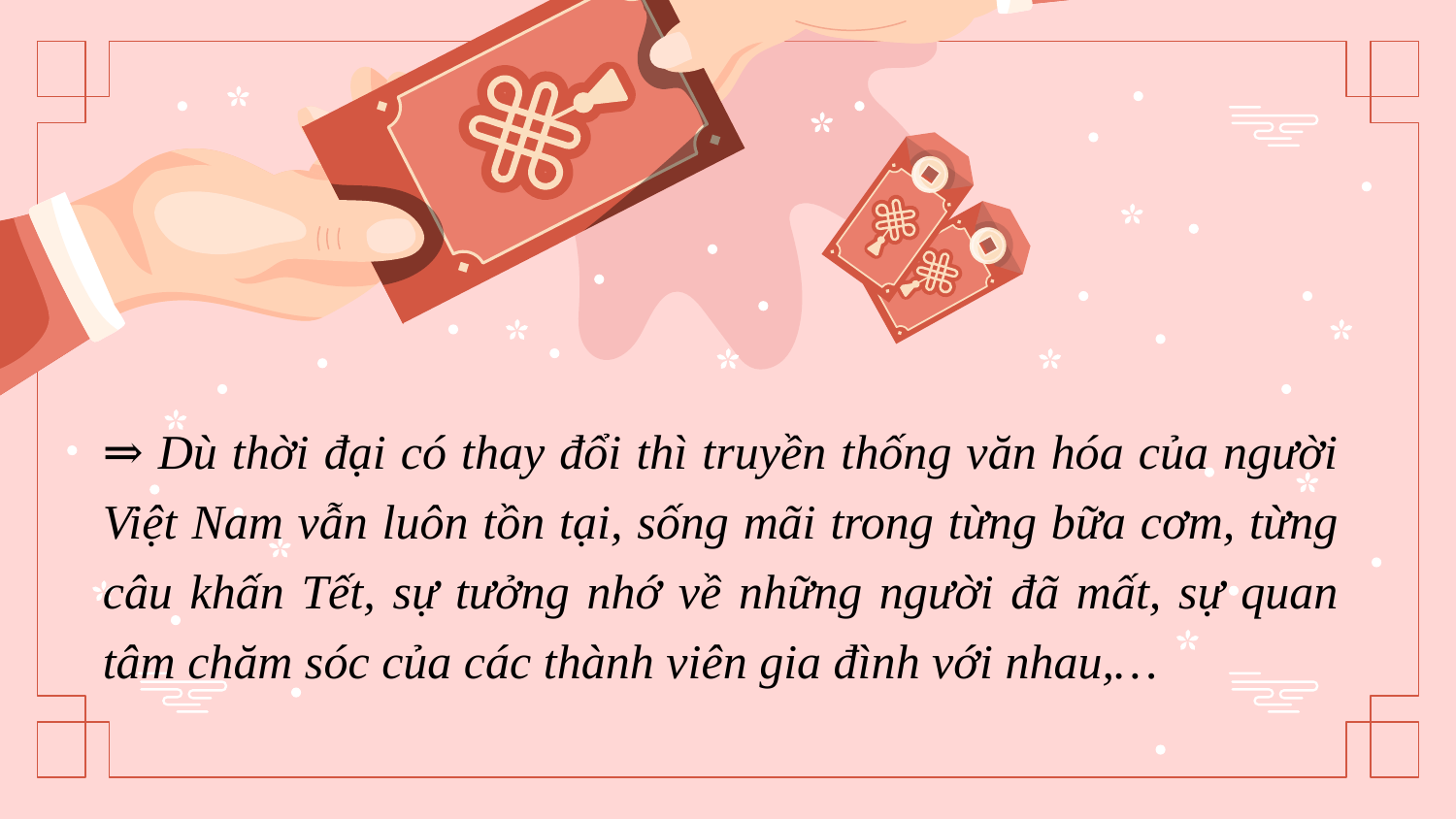

⇒ Dù thời đại có thay đổi thì truyền thống văn hóa của người Việt Nam vẫn luôn tồn tại, sống mãi trong từng bữa cơm, từng câu khấn Tết, sự tưởng nhớ về những người đã mất, sự quan tâm chăm sóc của các thành viên gia đình với nhau,…